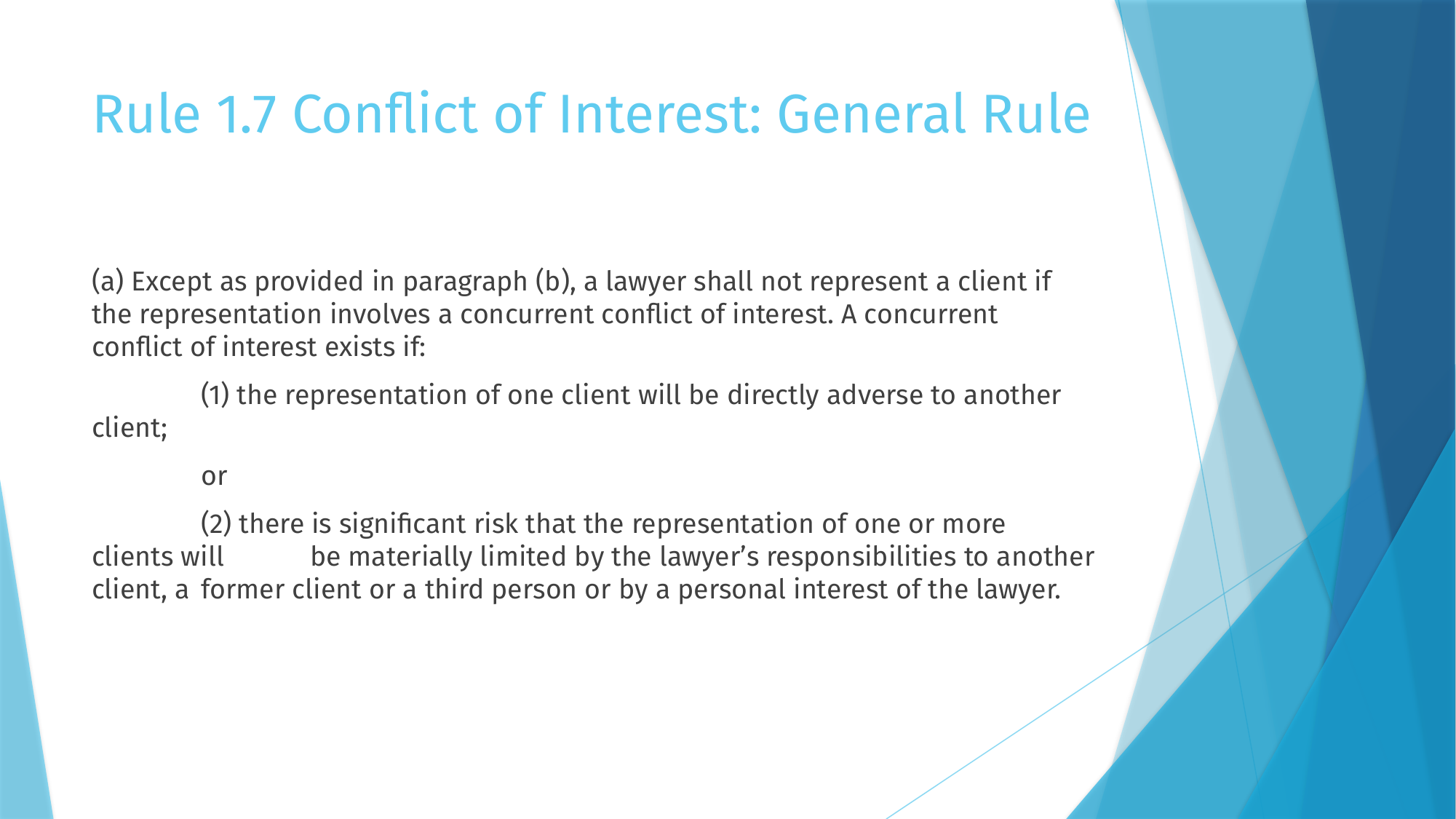

# Rule 1.7 Conflict of Interest: General Rule
(a) Except as provided in paragraph (b), a lawyer shall not represent a client if the representation involves a concurrent conflict of interest. A concurrent conflict of interest exists if:
	(1) the representation of one client will be directly adverse to another 	client;
	or
	(2) there is significant risk that the representation of one or more clients will 	be materially limited by the lawyer’s responsibilities to another client, a 	former client or a third person or by a personal interest of the lawyer.